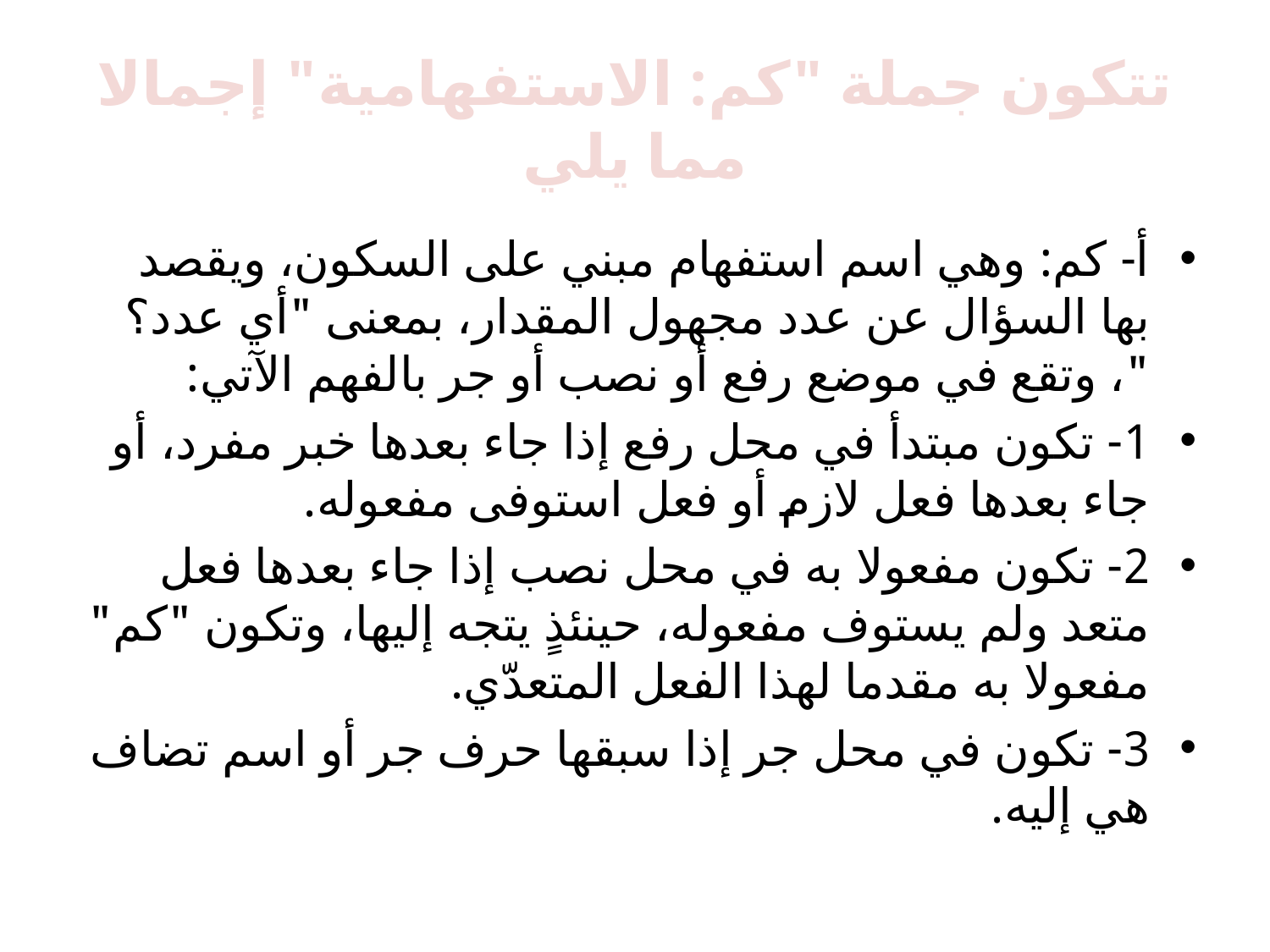

# تتكون جملة "كم: الاستفهامية" إجمالا مما يلي
أ- كم: وهي اسم استفهام مبني على السكون، ويقصد بها السؤال عن عدد مجهول المقدار، بمعنى "أي عدد؟ "، وتقع في موضع رفع أو نصب أو جر بالفهم الآتي:
1- تكون مبتدأ في محل رفع إذا جاء بعدها خبر مفرد، أو جاء بعدها فعل لازم أو فعل استوفى مفعوله.
2- تكون مفعولا به في محل نصب إذا جاء بعدها فعل متعد ولم يستوف مفعوله، حينئذٍ يتجه إليها، وتكون "كم" مفعولا به مقدما لهذا الفعل المتعدّي.
3- تكون في محل جر إذا سبقها حرف جر أو اسم تضاف هي إليه.